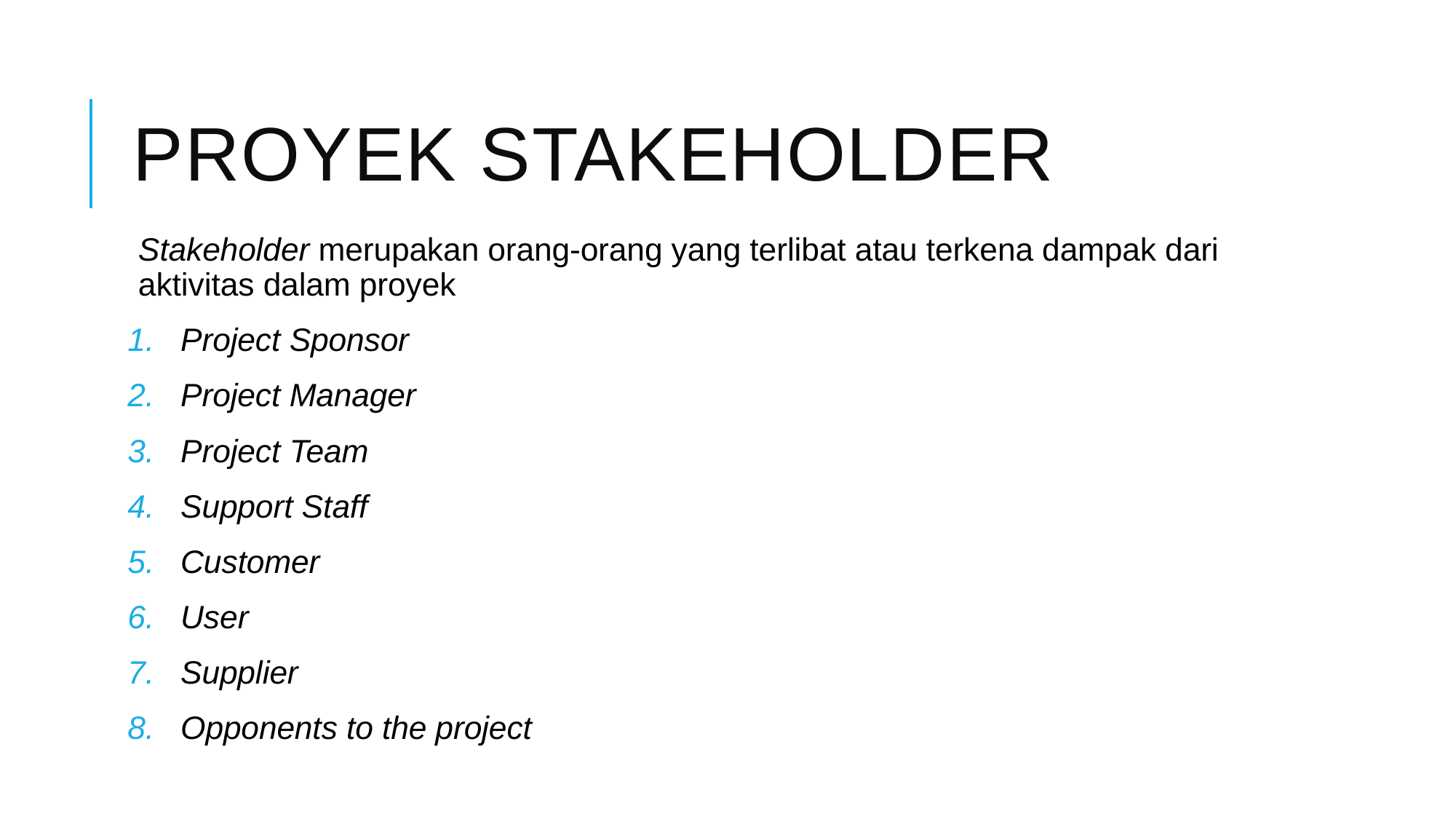

# Proyek stakeholder
Stakeholder merupakan orang-orang yang terlibat atau terkena dampak dari aktivitas dalam proyek
Project Sponsor
Project Manager
Project Team
Support Staff
Customer
User
Supplier
Opponents to the project